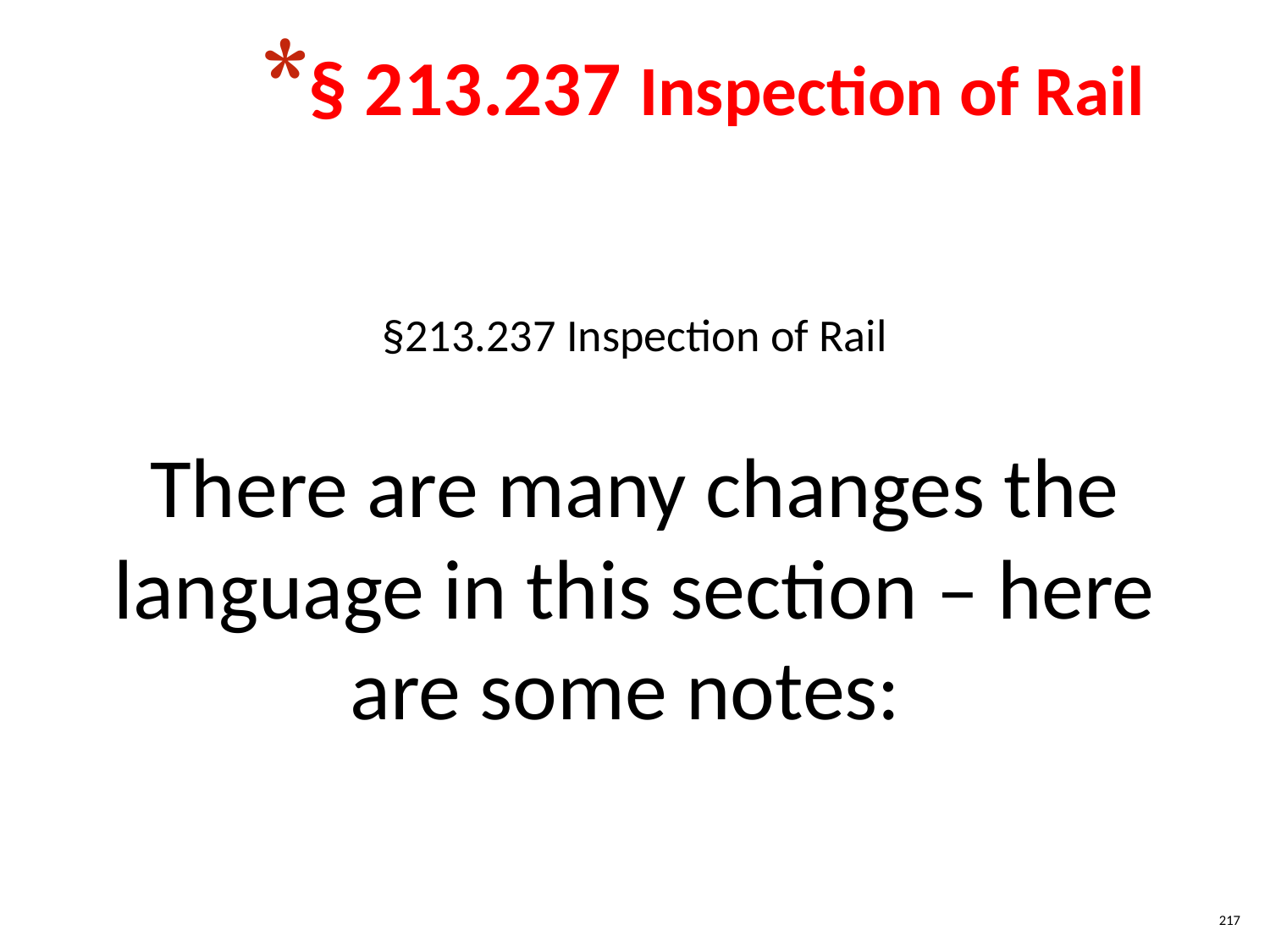

§ 213.237 Inspection of Rail

§213.237 Inspection of Rail
                                                                                                 There are many changes the language in this section – here are some notes:
217